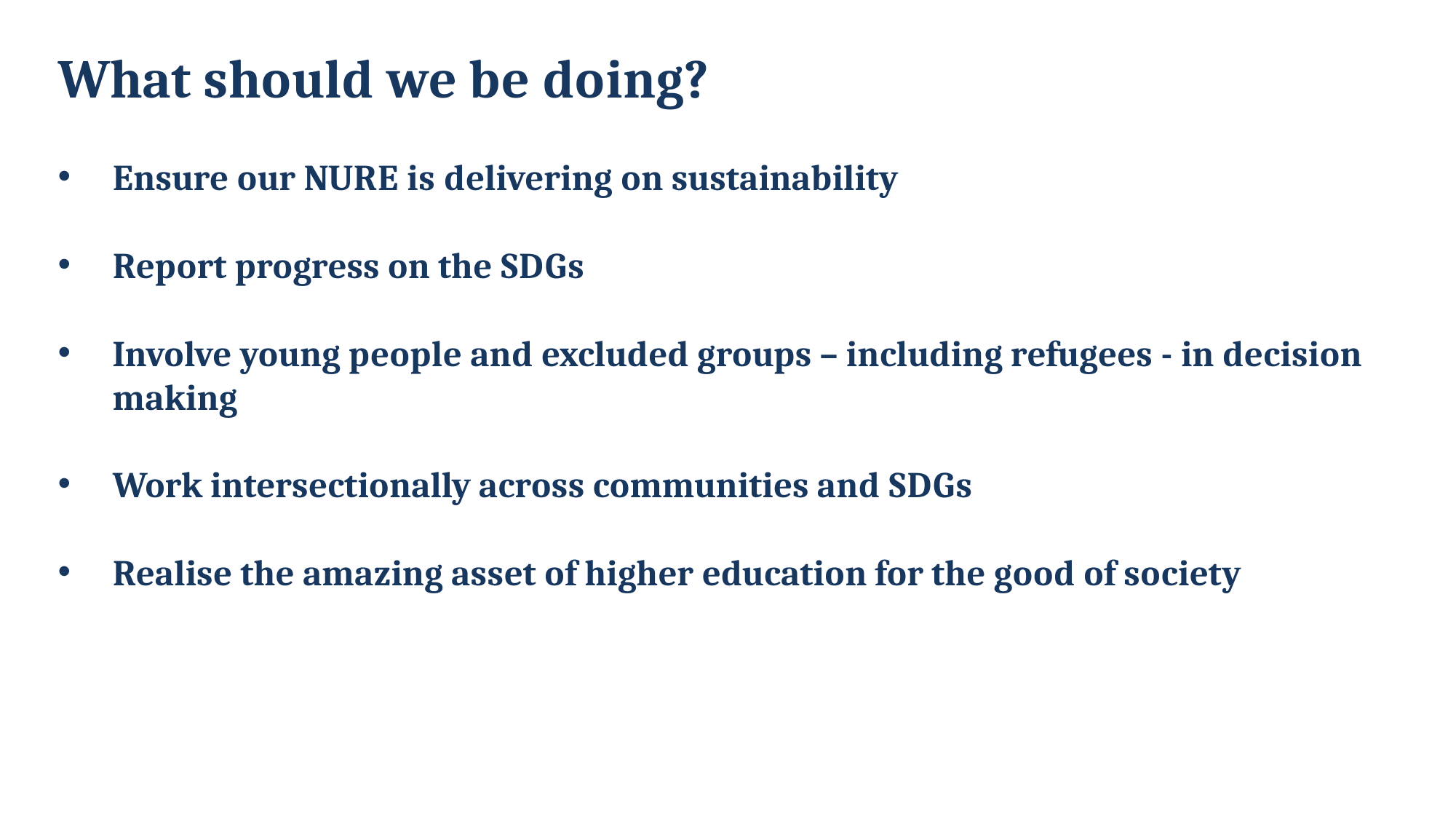

# What should we be doing?
Ensure our NURE is delivering on sustainability

Report progress on the SDGs

Involve young people and excluded groups – including refugees - in decision making

Work intersectionally across communities and SDGs

Realise the amazing asset of higher education for the good of society